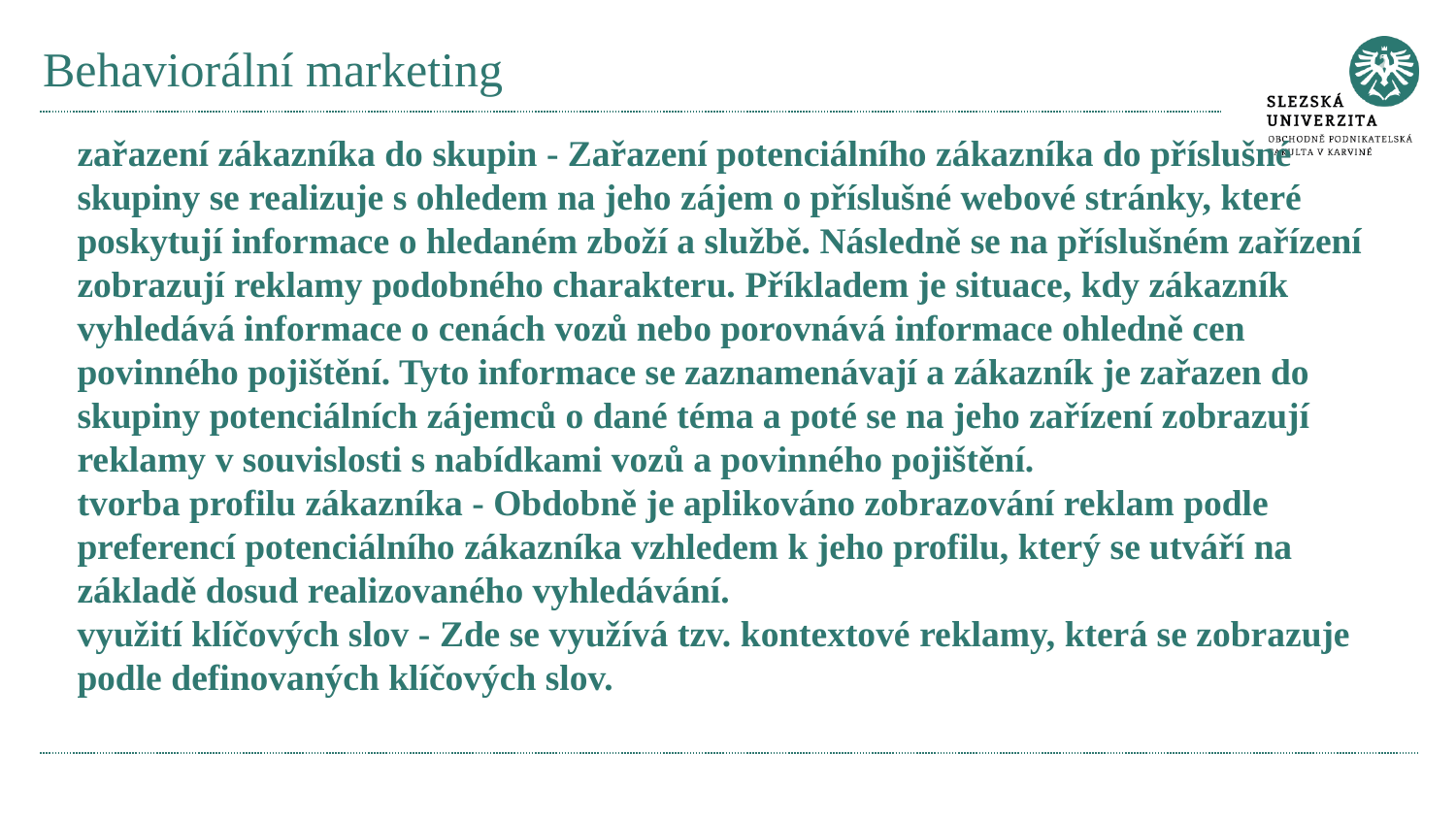

# Behaviorální marketing
zařazení zákazníka do skupin - Zařazení potenciálního zákazníka do příslušné skupiny se realizuje s ohledem na jeho zájem o příslušné webové stránky, které poskytují informace o hledaném zboží a službě. Následně se na příslušném zařízení zobrazují reklamy podobného charakteru. Příkladem je situace, kdy zákazník vyhledává informace o cenách vozů nebo porovnává informace ohledně cen povinného pojištění. Tyto informace se zaznamenávají a zákazník je zařazen do skupiny potenciálních zájemců o dané téma a poté se na jeho zařízení zobrazují reklamy v souvislosti s nabídkami vozů a povinného pojištění.
tvorba profilu zákazníka - Obdobně je aplikováno zobrazování reklam podle preferencí potenciálního zákazníka vzhledem k jeho profilu, který se utváří na základě dosud realizovaného vyhledávání.
využití klíčových slov - Zde se využívá tzv. kontextové reklamy, která se zobrazuje podle definovaných klíčových slov.